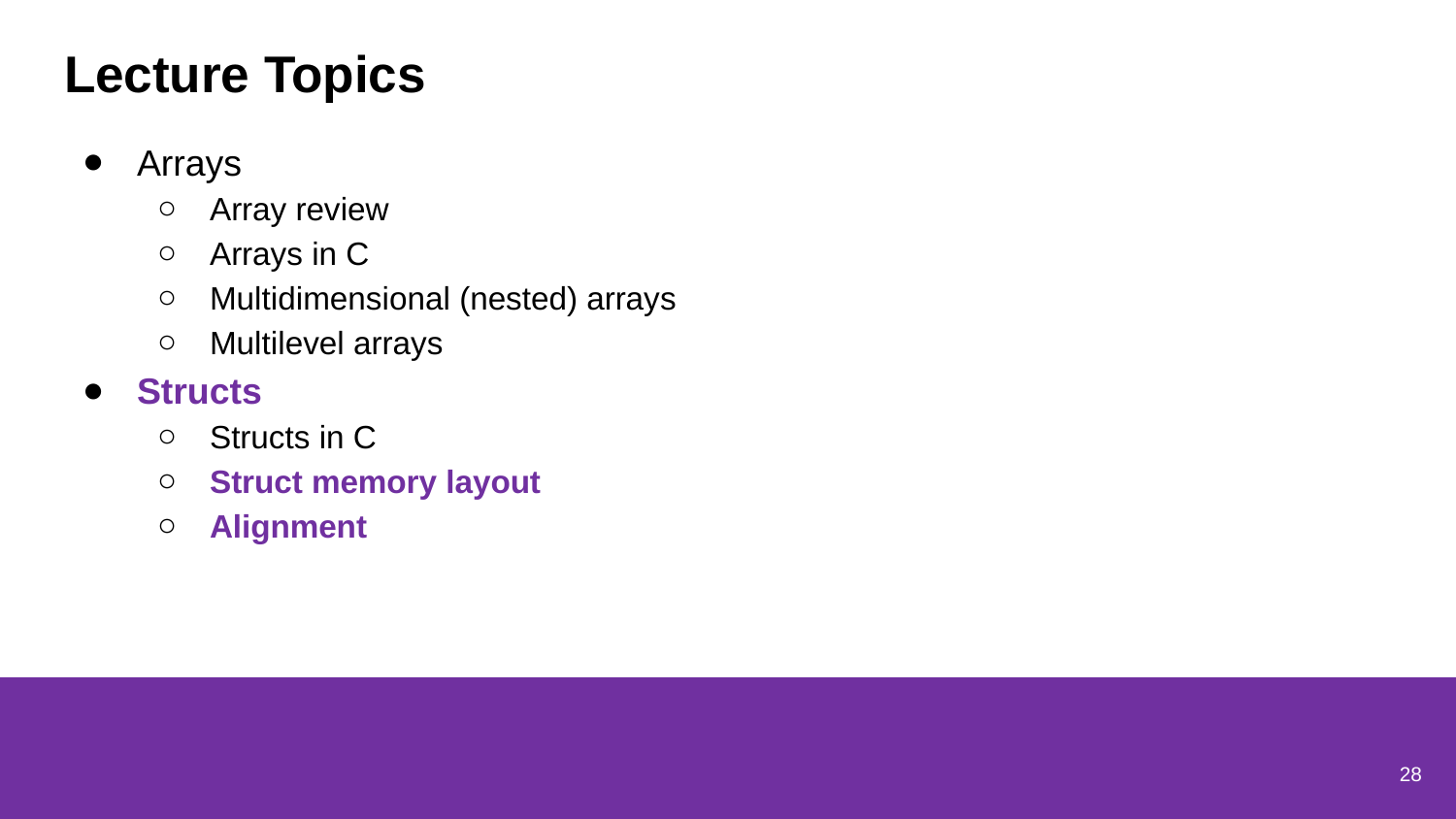

# Lecture Topics
Arrays
Array review
Arrays in C
Multidimensional (nested) arrays
Multilevel arrays
Structs
Structs in C
Struct memory layout
Alignment
28